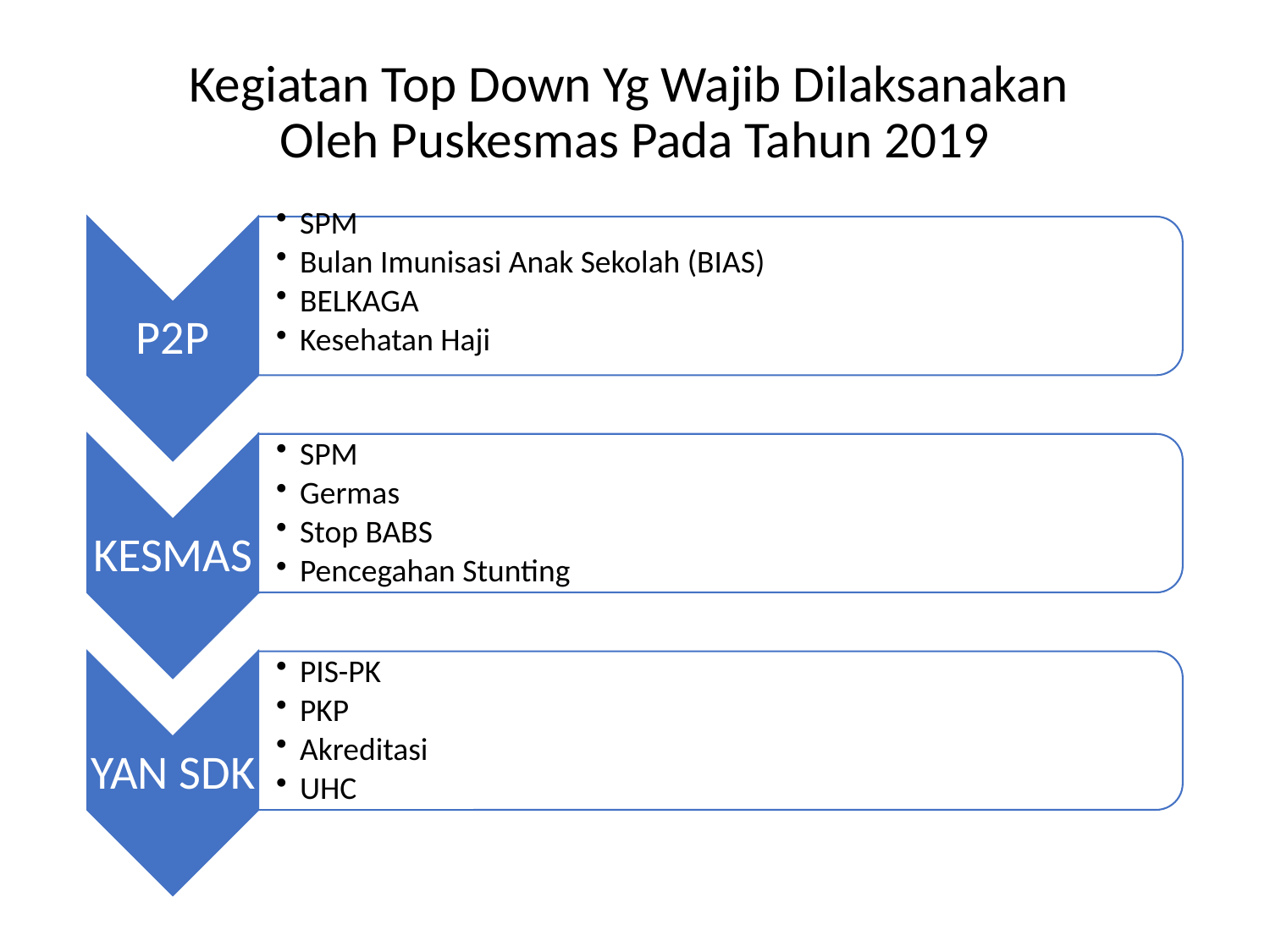

# Kegiatan Top Down Yg Wajib Dilaksanakan Oleh Puskesmas Pada Tahun 2019
P2P
SPM
Bulan Imunisasi Anak Sekolah (BIAS)
BELKAGA
Kesehatan Haji

KESMAS
SPM
Germas
Stop BABS
Pencegahan Stunting
YAN SDK
PIS-PK
PKP
Akreditasi
UHC